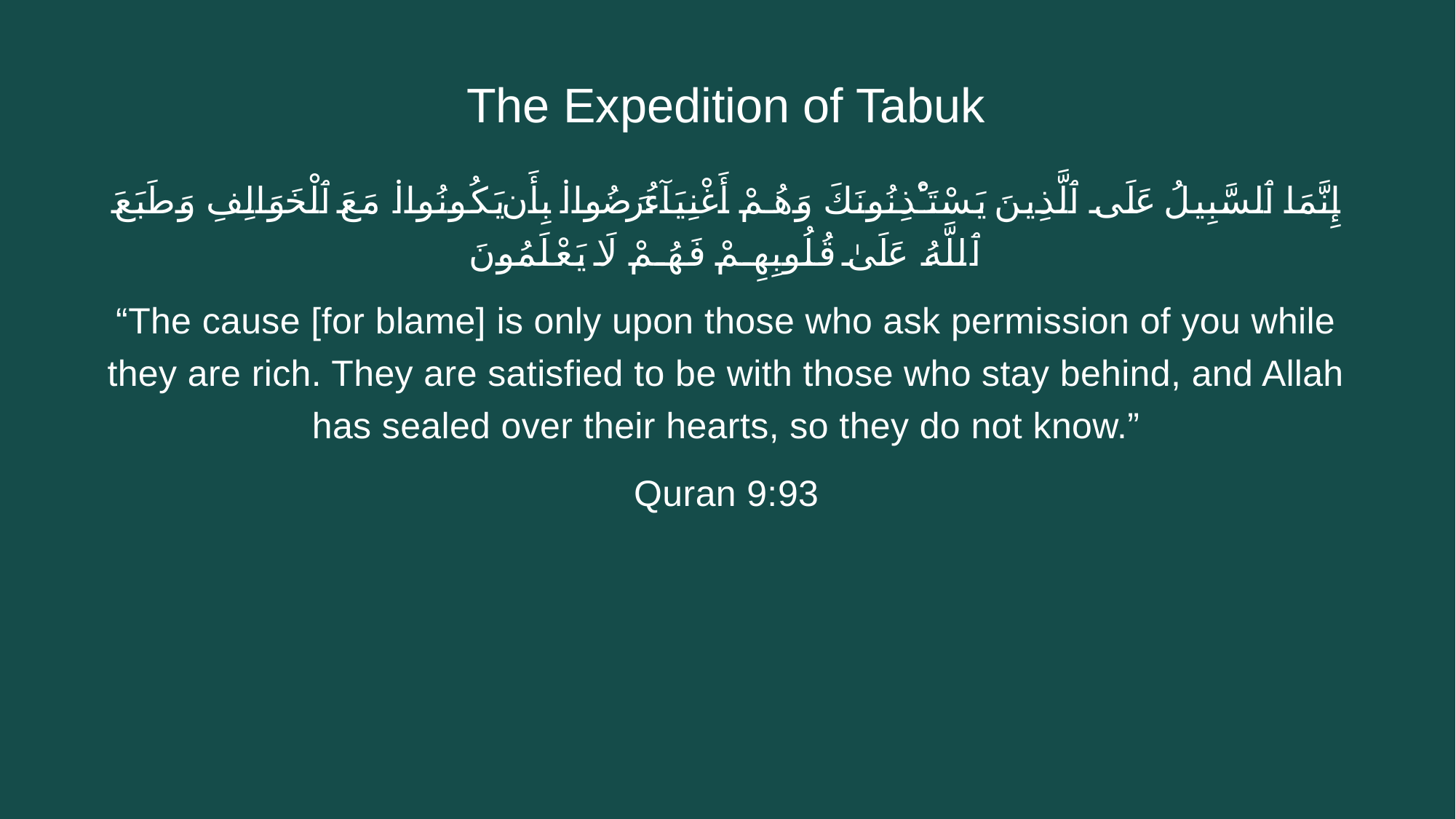

# The Expedition of Tabuk
إِنَّمَا ٱلسَّبِيلُ عَلَى ٱلَّذِينَ يَسْتَـْٔذِنُونَكَ وَهُمْ أَغْنِيَآءُ رَضُوا۟ بِأَن يَكُونُوا۟ مَعَ ٱلْخَوَالِفِ وَطَبَعَ ٱللَّهُ عَلَىٰ قُلُوبِهِمْ فَهُمْ لَا يَعْلَمُونَ
“The cause [for blame] is only upon those who ask permission of you while they are rich. They are satisfied to be with those who stay behind, and Allah has sealed over their hearts, so they do not know.”
Quran 9:93